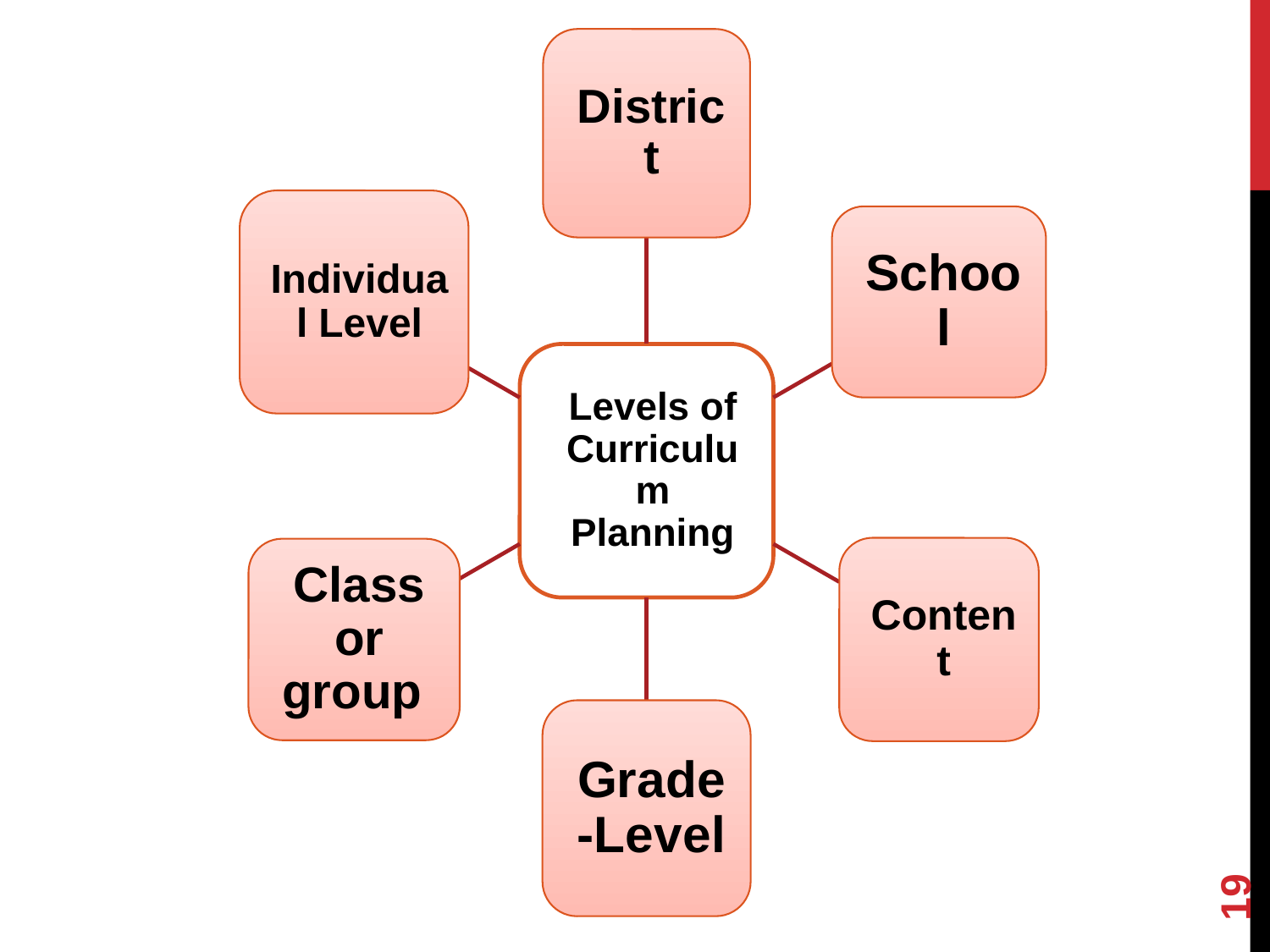

Levels of Curriculum Planning
District
School
Content
Grade-Level
Class or group
Individual Level
19